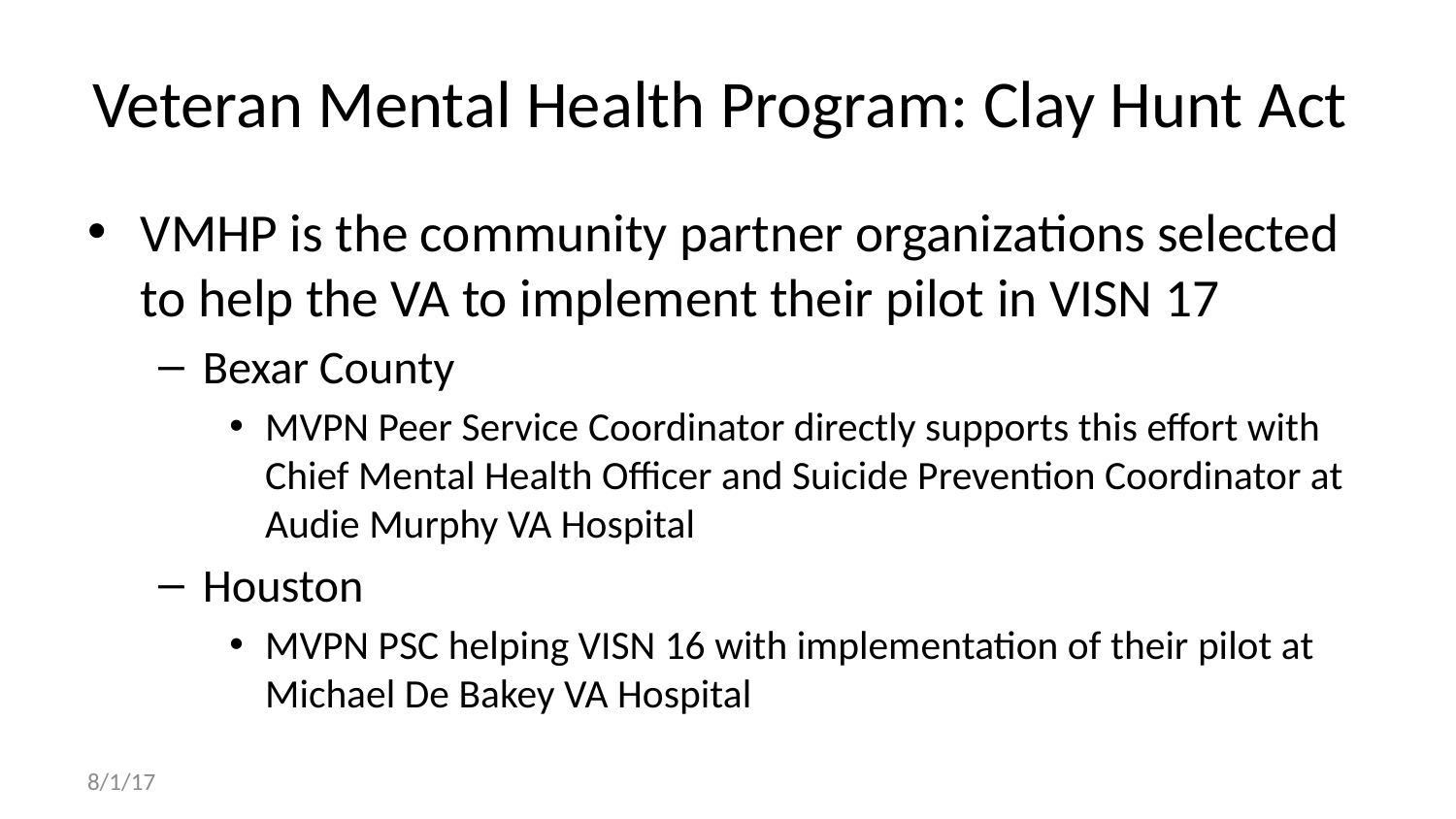

# Veteran Mental Health Program: Clay Hunt Act
VMHP is the community partner organizations selected to help the VA to implement their pilot in VISN 17
Bexar County
MVPN Peer Service Coordinator directly supports this effort with Chief Mental Health Officer and Suicide Prevention Coordinator at Audie Murphy VA Hospital
Houston
MVPN PSC helping VISN 16 with implementation of their pilot at Michael De Bakey VA Hospital
8/1/17